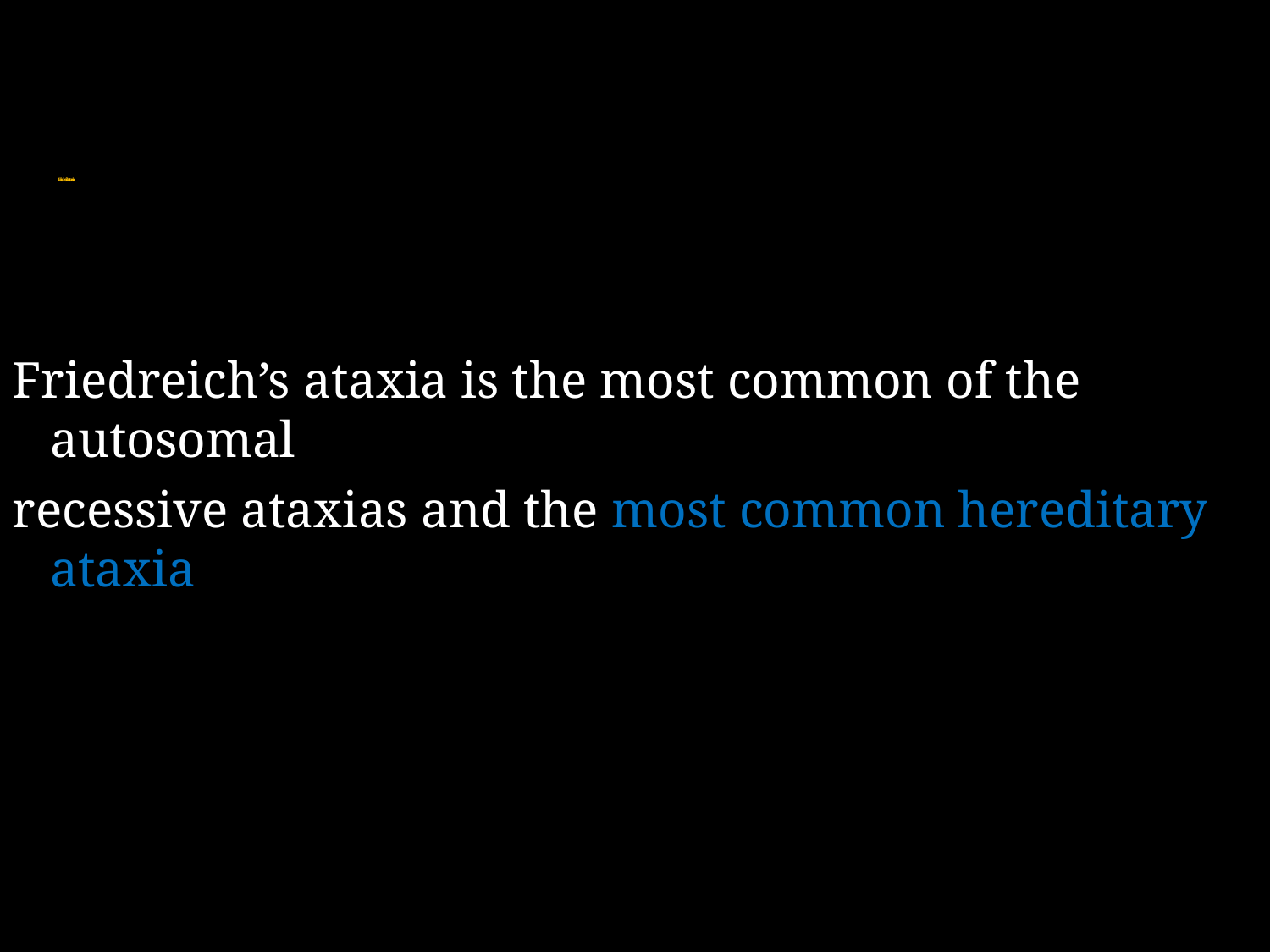

# Friedreich’s ataxia

Friedreich’s ataxia is the most common of the autosomal
recessive ataxias and the most common hereditary ataxia